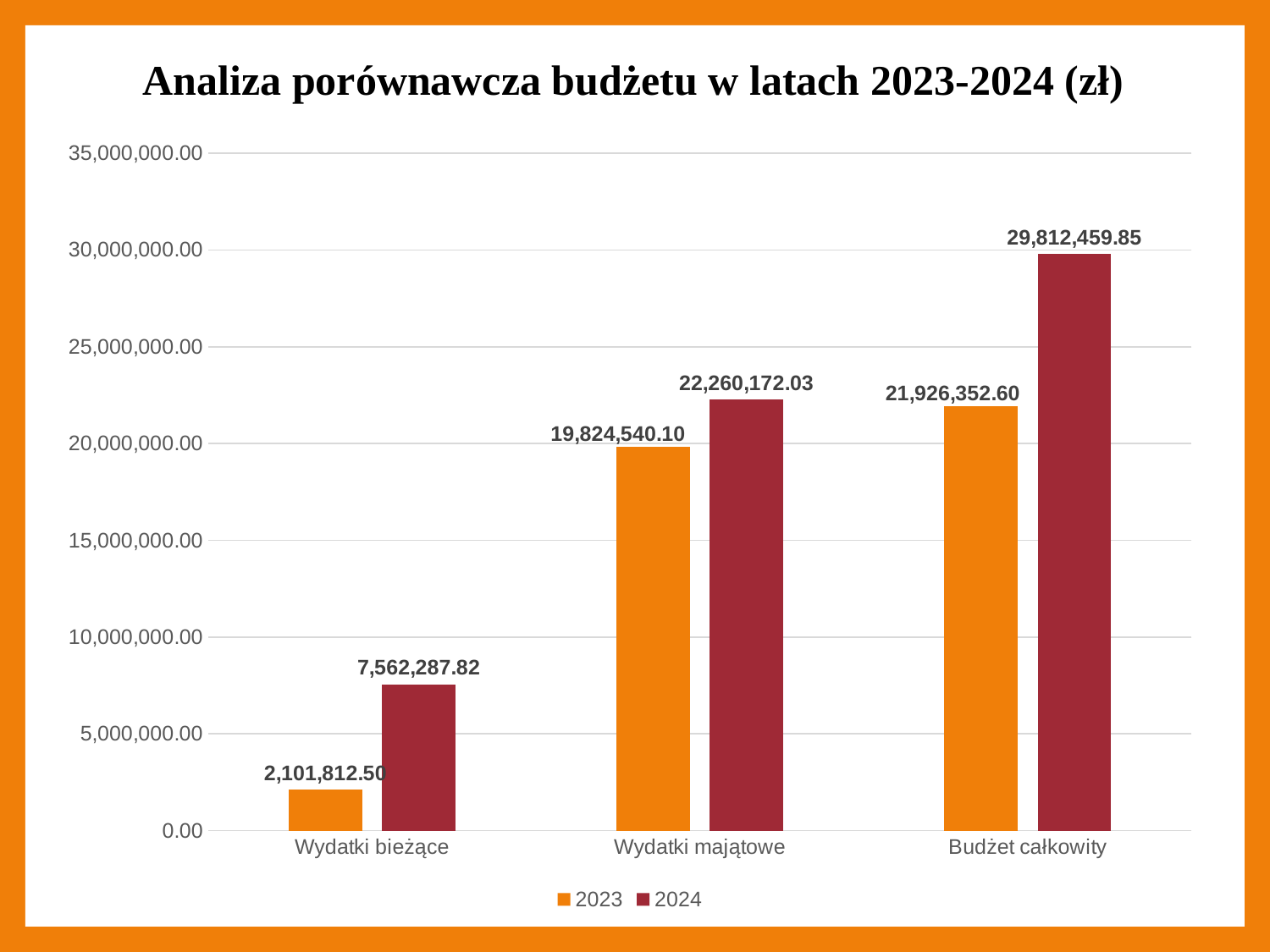

# Analiza porównawcza budżetu w latach 2023-2024 (zł)

### Chart

| Category | 2023 | 2024 |
|---|---|---|
| Wydatki bieżące | 2101812.5 | 7562287.82 |
| Wydatki majątowe | 19824540.1 | 22260172.03 |
| Budżet całkowity | 21926352.6 | 29812459.85 |